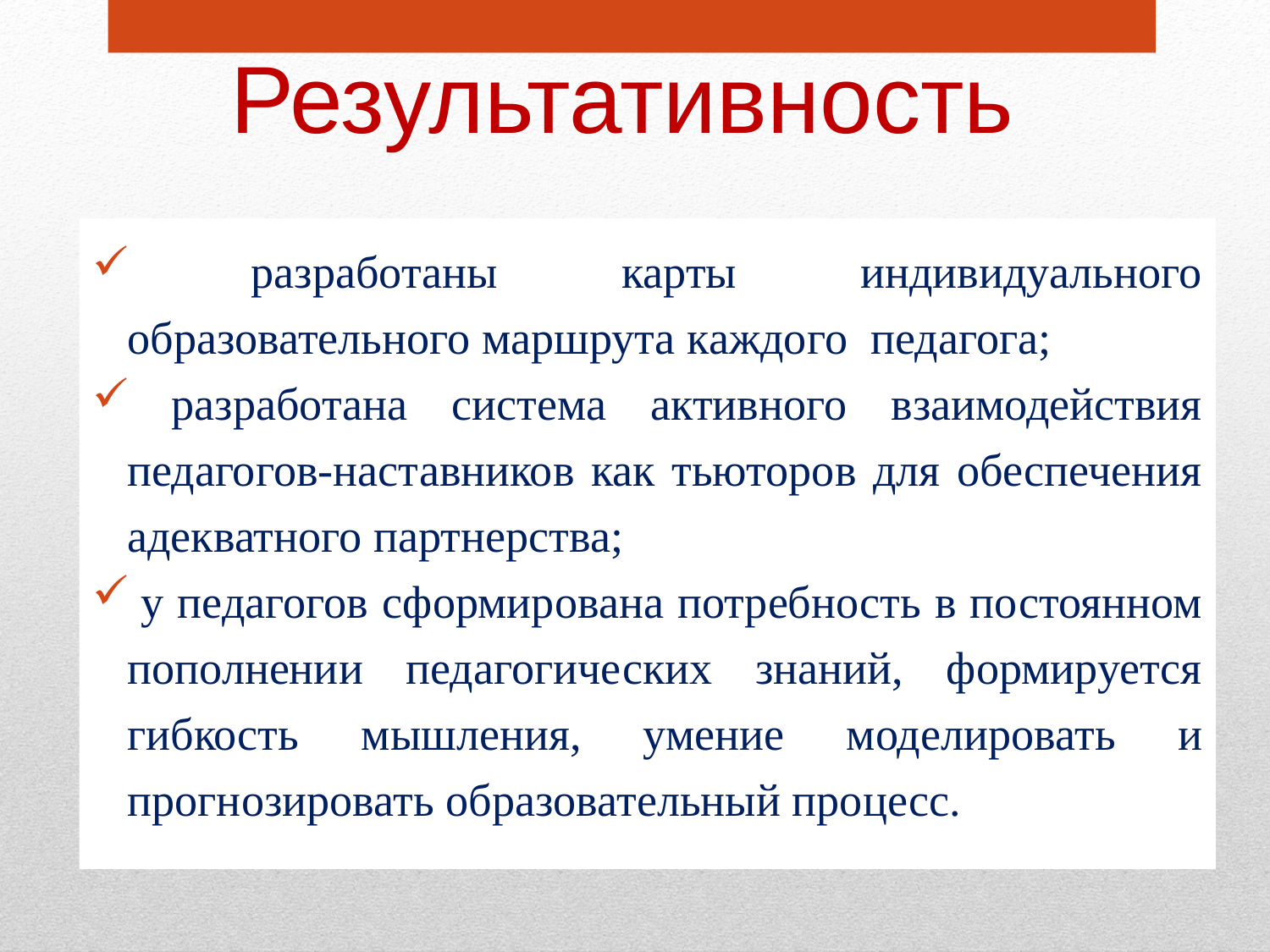

# Результативность
 разработаны карты индивидуального образовательного маршрута каждого  педагога;
 разработана система активного взаимодействия педагогов-наставников как тьюторов для обеспечения адекватного партнерства;
 у педагогов сформирована потребность в постоянном пополнении педагогических знаний, формируется гибкость мышления, умение моделировать и прогнозировать образовательный процесс.